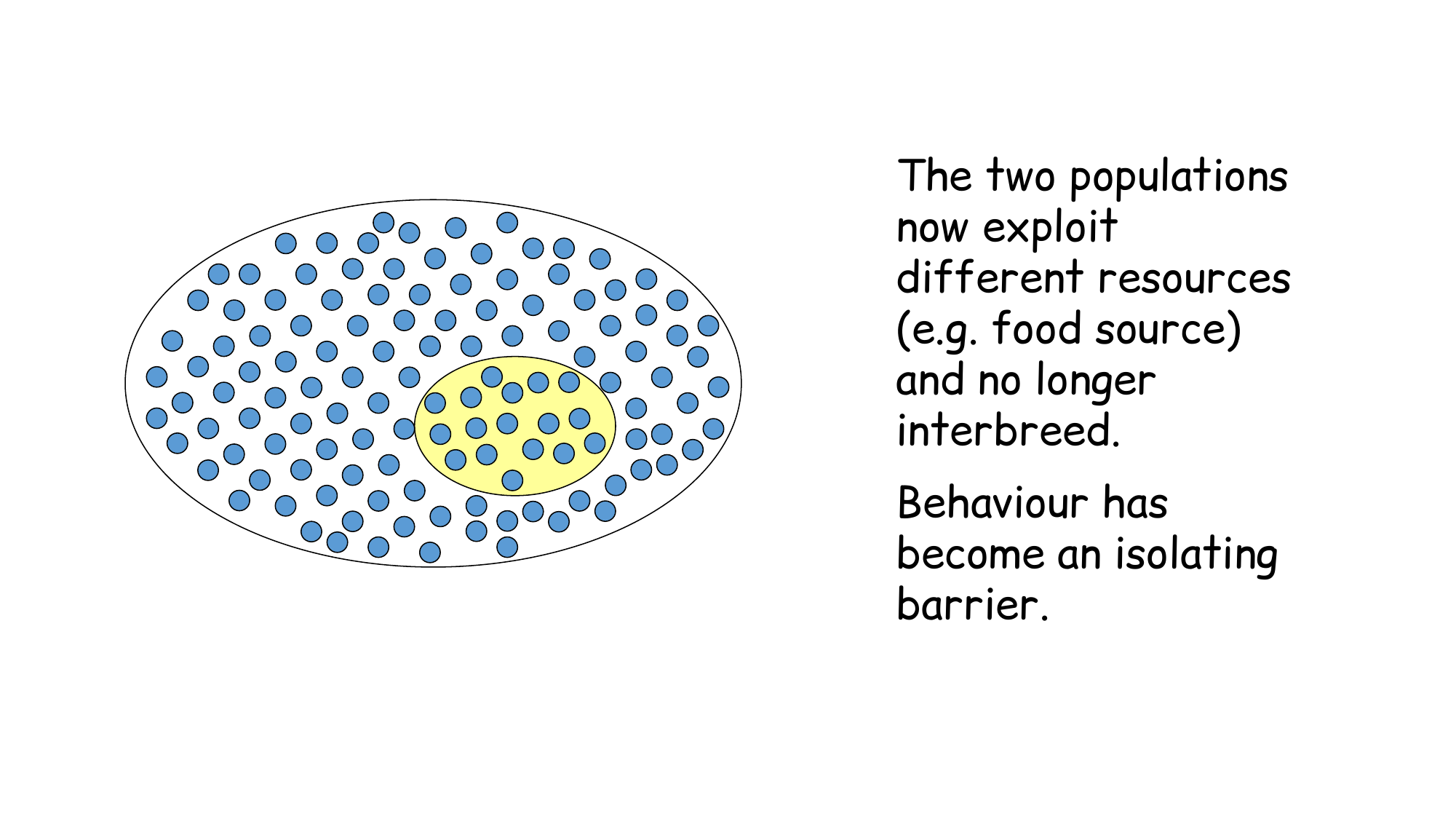

The two populations now exploit different resources (e.g. food source) and no longer interbreed.
Behaviour has become an isolating barrier.